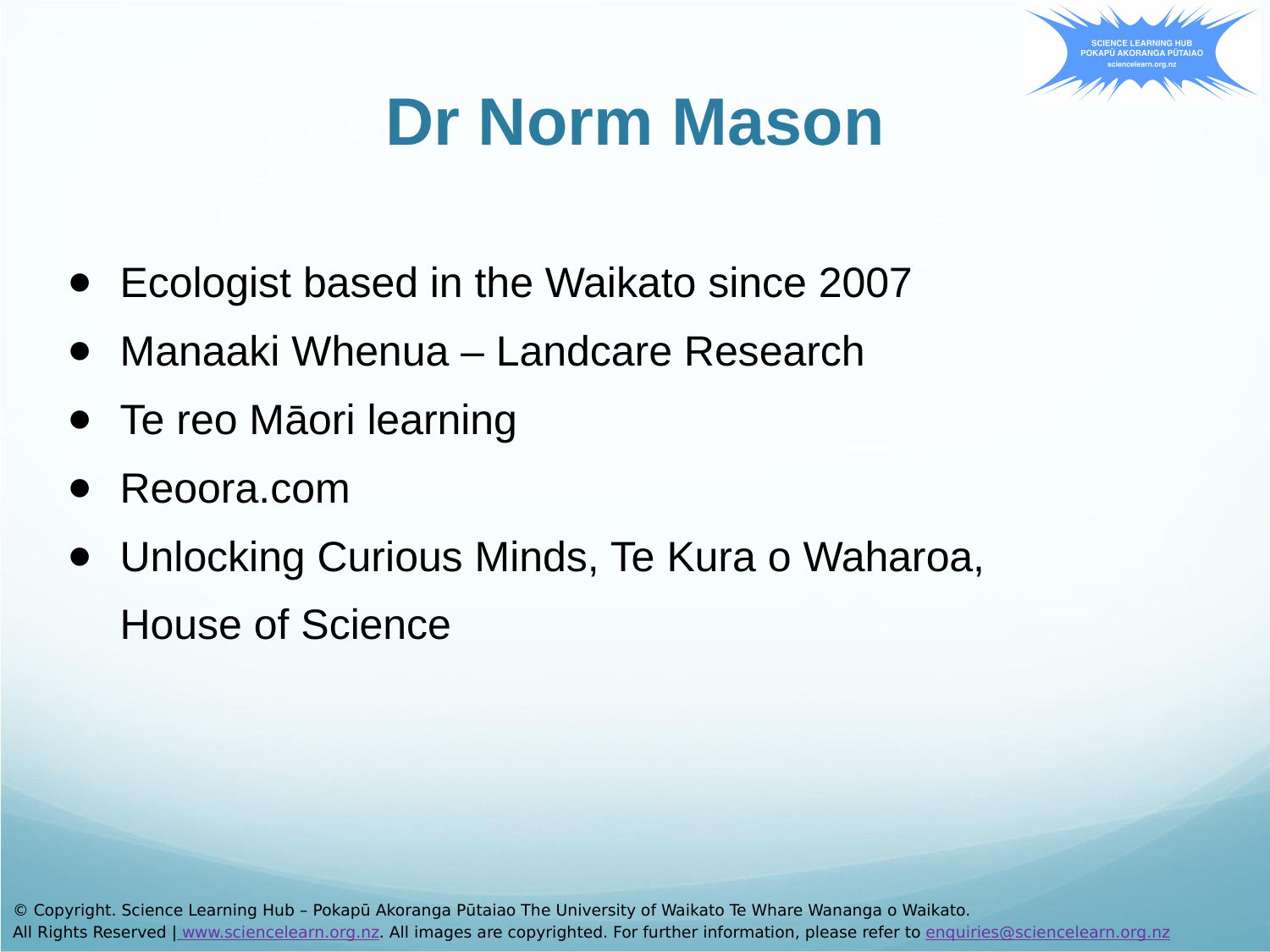

Dr Norm Mason

Ecologist based in the Waikato since 2007
Manaaki Whenua – Landcare Research
Te reo Māori learning
Reoora.com
Unlocking Curious Minds, Te Kura o Waharoa,
House of Science
© Copyright. Science Learning Hub – Pokapū Akoranga Pūtaiao The University of Waikato Te Whare Wananga o Waikato.
All Rights Reserved | www.sciencelearn.org.nz. All images are copyrighted. For further information, please refer to enquiries@sciencelearn.org.nz